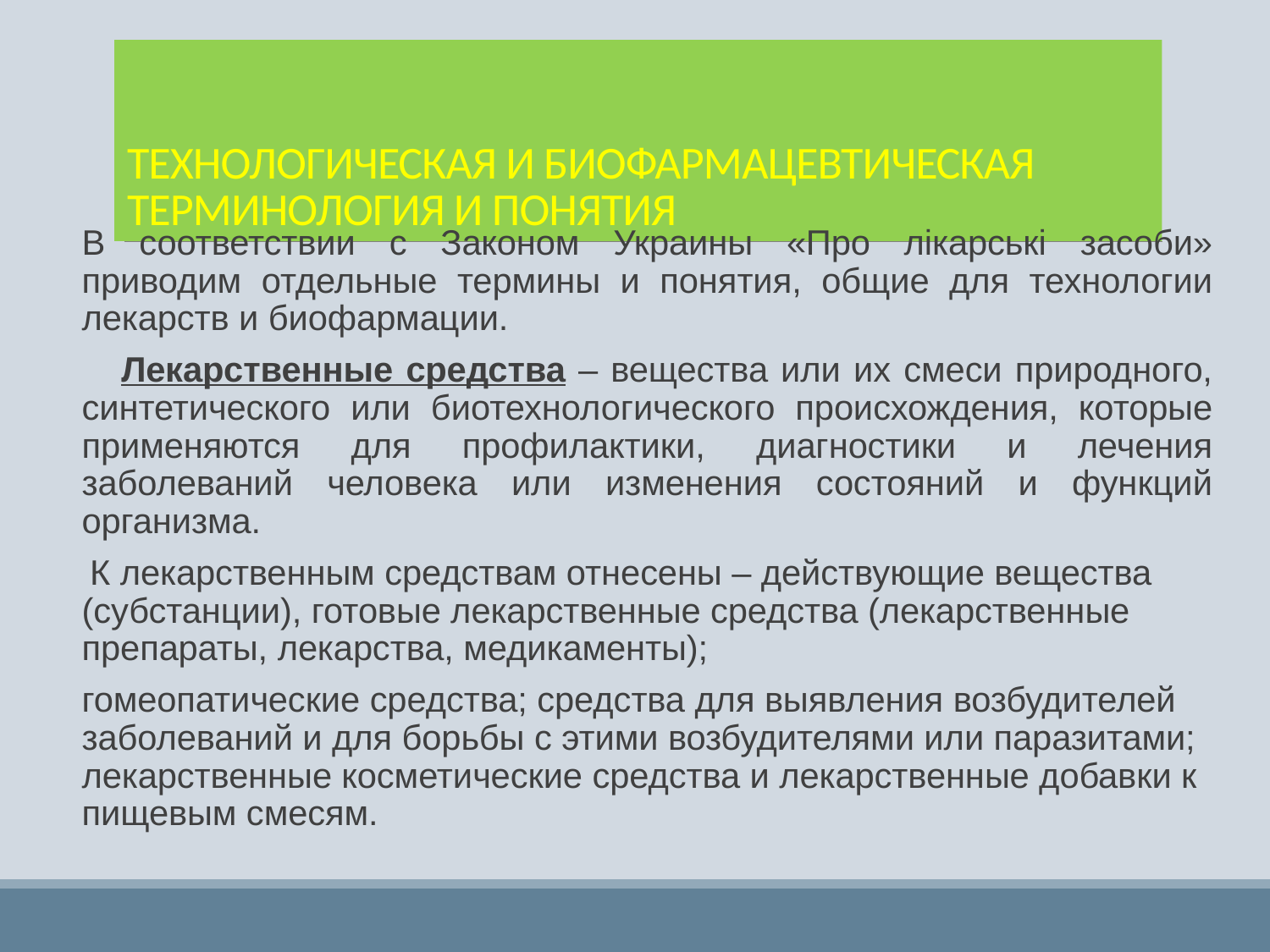

# ТЕХНОЛОГИЧЕСКАЯ И БИОФАРМАЦЕВТИЧЕСКАЯ ТЕРМИНОЛОГИЯ И ПОНЯТИЯ
В соответствии с Законом Украины «Про лікарські засоби» приводим отдельные термины и понятия, общие для технологии лекарств и биофармации.
    Лекарственные средства – вещества или их смеси природного, синтетического или биотехнологического происхождения, которые применяются для профилактики, диагностики и лечения заболеваний человека или изменения состояний и функций организма.
 К лекарственным средствам отнесены – действующие вещества (субстанции), готовые лекарственные средства (лекарственные препараты, лекарства, медикаменты);
гомеопатические средства; средства для выявления возбудителей заболеваний и для борьбы с этими возбудителями или паразитами; лекарственные косметические средства и лекарственные добавки к пищевым смесям.